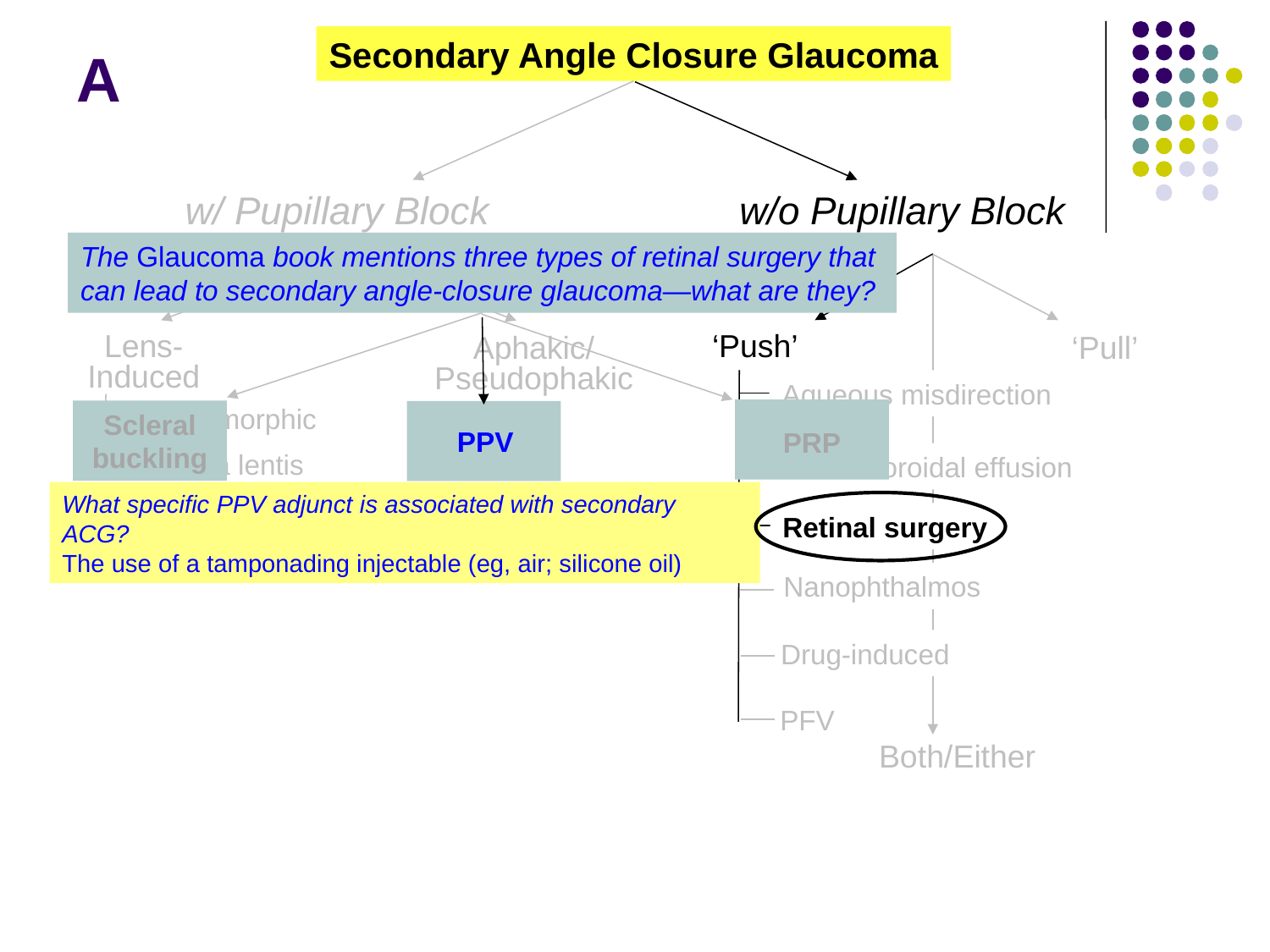

Secondary Angle Closure Glaucoma
# A
w/ Pupillary Block
w/o Pupillary Block
The Glaucoma book mentions three types of retinal surgery that can lead to secondary angle-closure glaucoma—what are they?
Lens-
Induced
‘Push’
Aphakic/
Pseudophakic
‘Pull’
Aqueous misdirection
Phacomorphic
Scleral buckling
Scleral buckling
Scleral buckling
PPV
PRP
Ectopia lentis
ERD/choroidal effusion
What specific PPV adjunct is associated with secondary ACG?
The use of a tamponading injectable (eg, air; silicone oil)

Retinal surgery
Nanophthalmos
Drug-induced
PFV
Both/Either